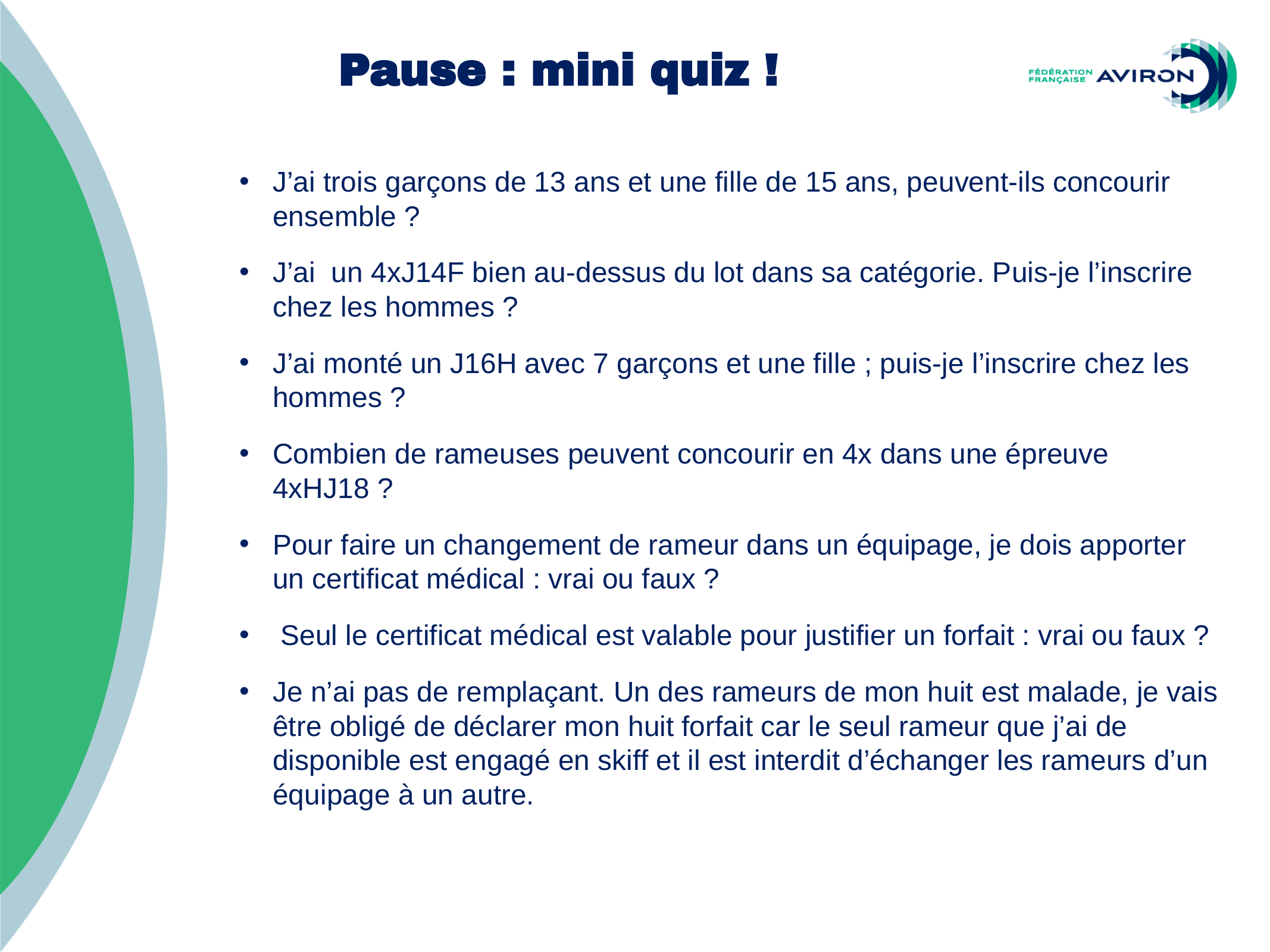

Pause : mini quiz !
J’ai trois garçons de 13 ans et une fille de 15 ans, peuvent-ils concourir ensemble ?
J’ai  un 4xJ14F bien au-dessus du lot dans sa catégorie. Puis-je l’inscrire chez les hommes ?
J’ai monté un J16H avec 7 garçons et une fille ; puis-je l’inscrire chez les hommes ?
Combien de rameuses peuvent concourir en 4x dans une épreuve 4xHJ18 ?
Pour faire un changement de rameur dans un équipage, je dois apporter un certificat médical : vrai ou faux ?
 Seul le certificat médical est valable pour justifier un forfait : vrai ou faux ?
Je n’ai pas de remplaçant. Un des rameurs de mon huit est malade, je vais être obligé de déclarer mon huit forfait car le seul rameur que j’ai de disponible est engagé en skiff et il est interdit d’échanger les rameurs d’un équipage à un autre.